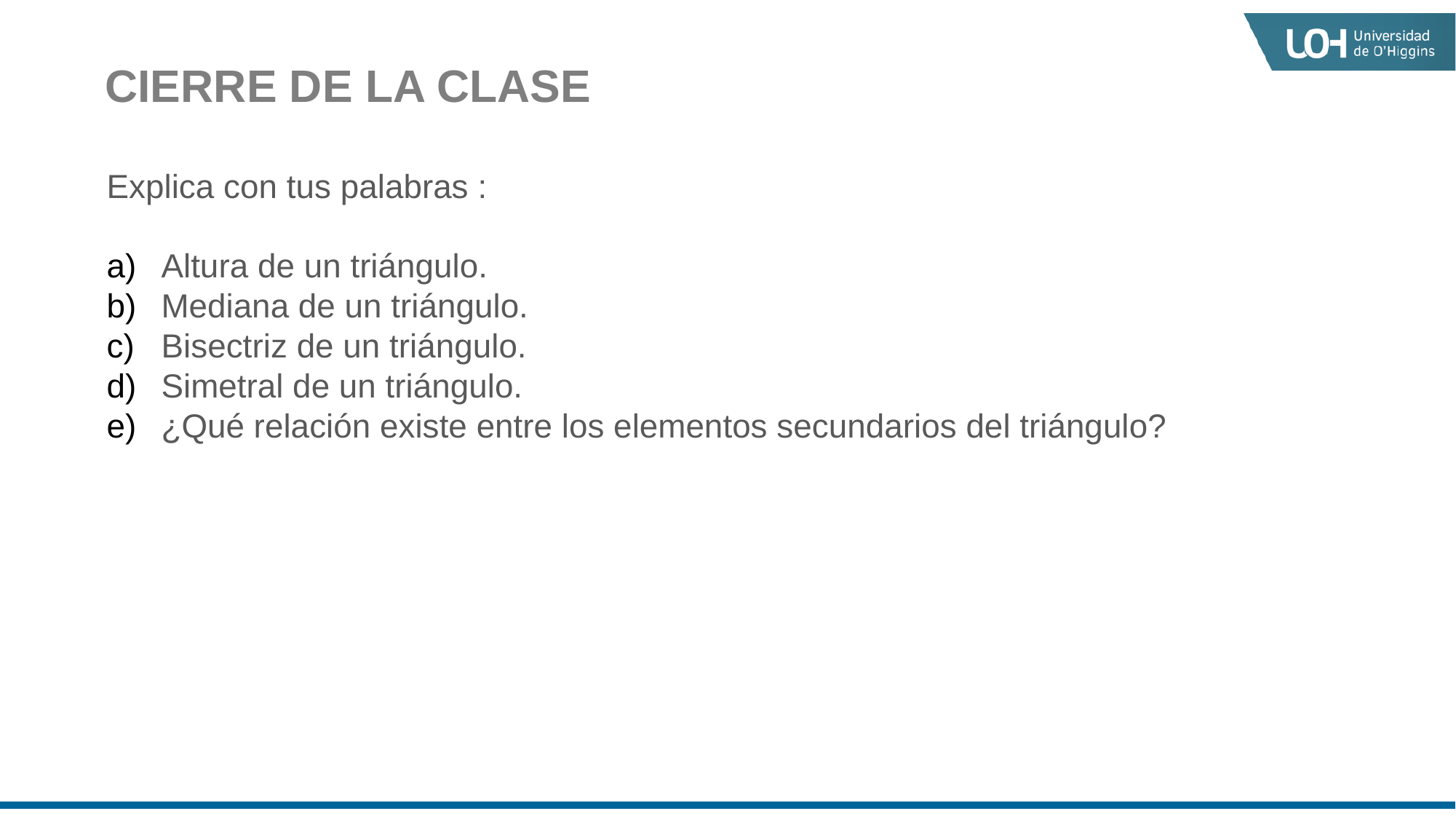

CIERRE DE LA CLASE
Explica con tus palabras :

Altura de un triángulo.
Mediana de un triángulo.
Bisectriz de un triángulo.
Simetral de un triángulo.
¿Qué relación existe entre los elementos secundarios del triángulo?